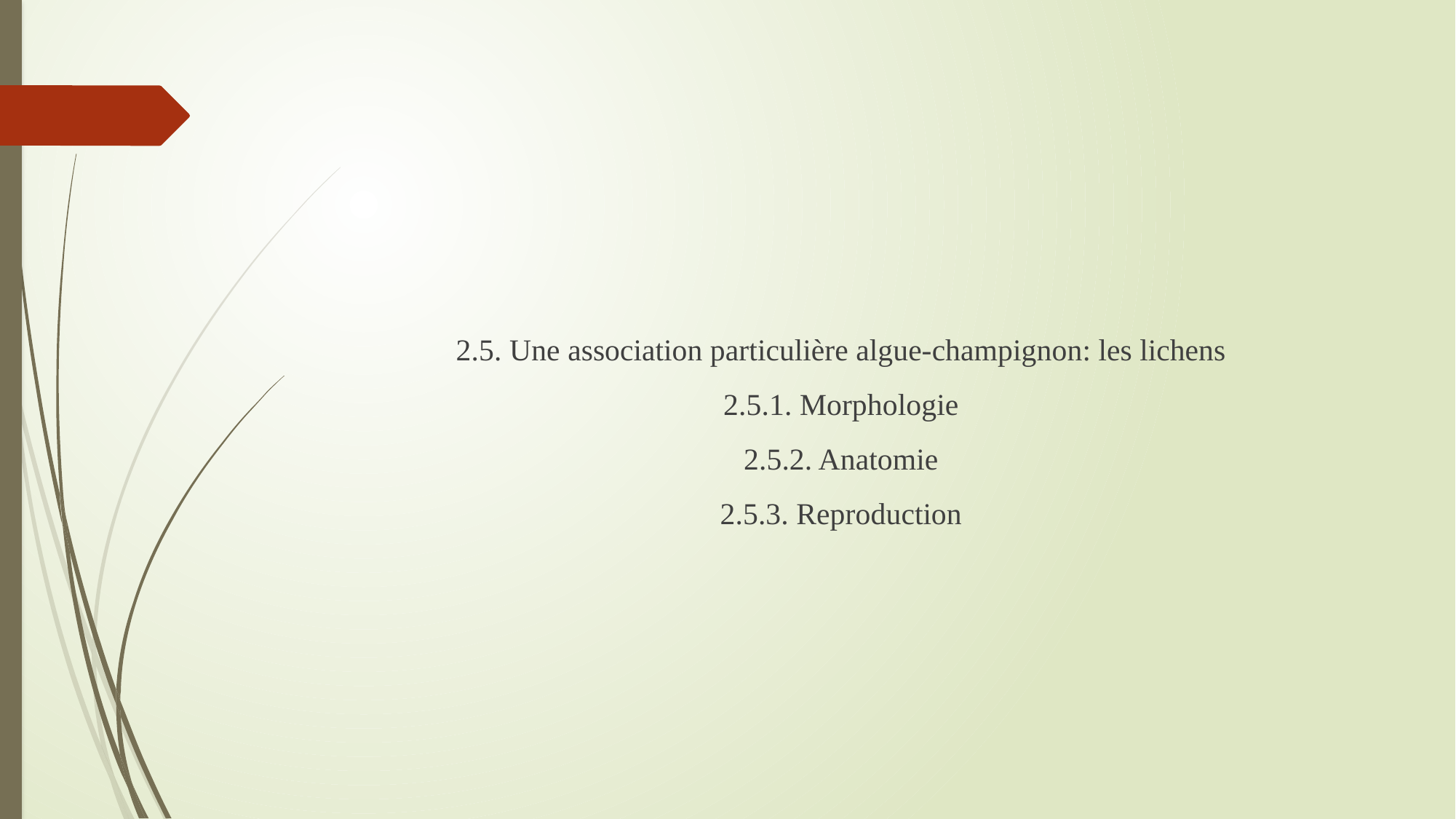

2.5. Une association particulière algue-champignon: les lichens
2.5.1. Morphologie
2.5.2. Anatomie
2.5.3. Reproduction